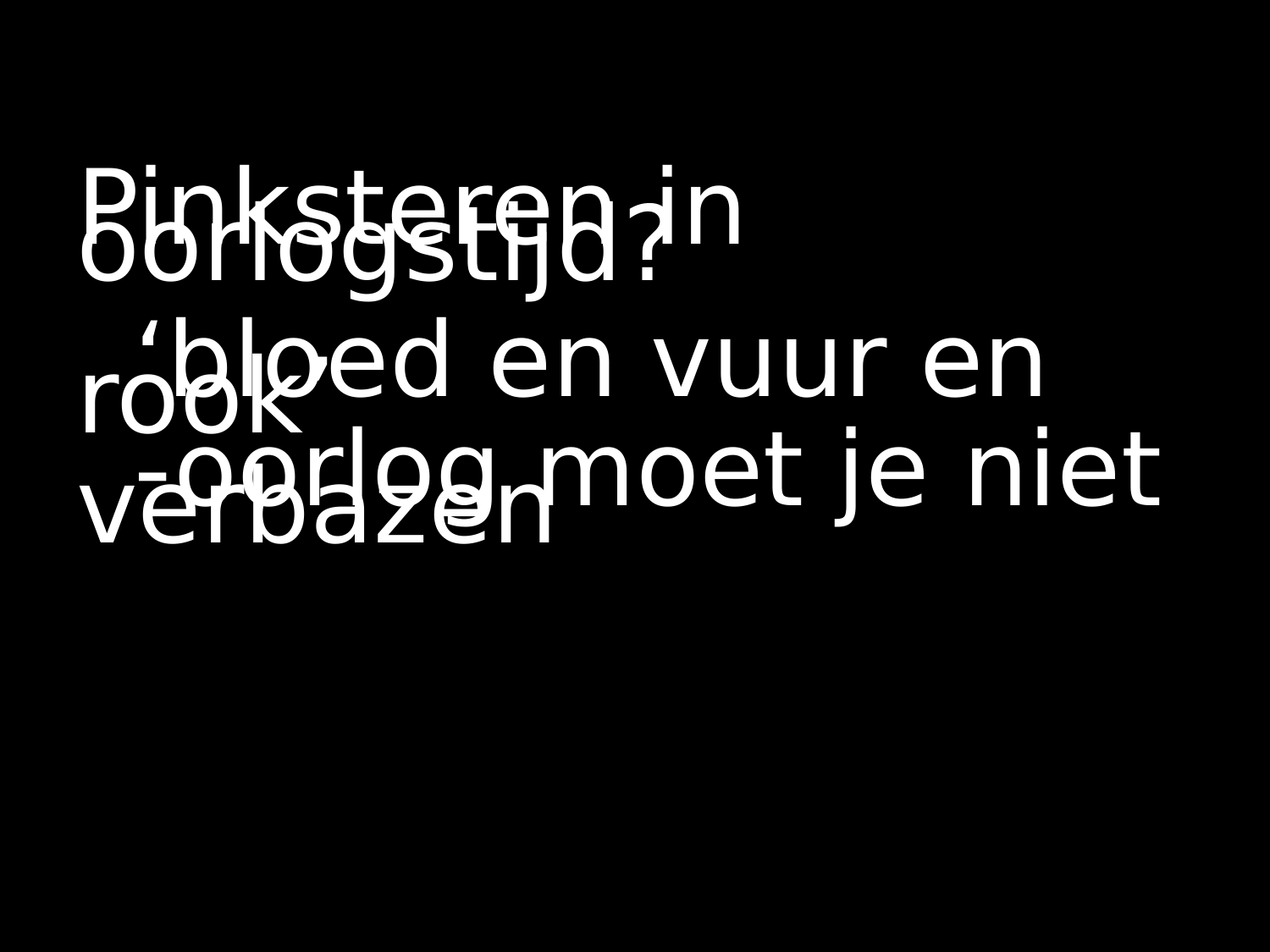

#
Pinksteren in oorlogstijd?

	‘bloed en vuur en rook’

	-oorlog moet je niet verbazen